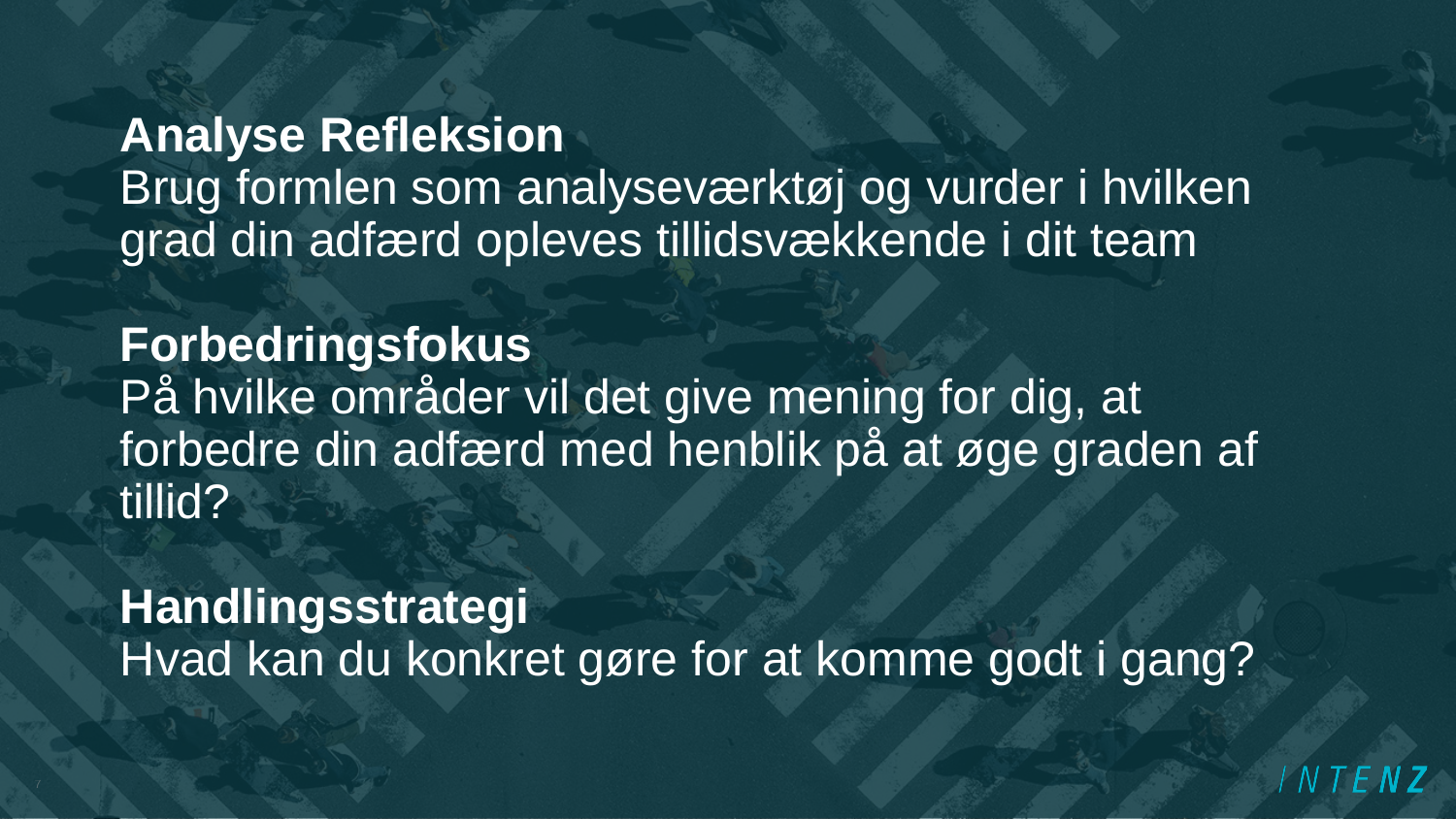

# Analyse Refleksion Brug formlen som analyseværktøj og vurder i hvilken grad din adfærd opleves tillidsvækkende i dit team Forbedringsfokus På hvilke områder vil det give mening for dig, at forbedre din adfærd med henblik på at øge graden af tillid? Handlingsstrategi Hvad kan du konkret gøre for at komme godt i gang?
7